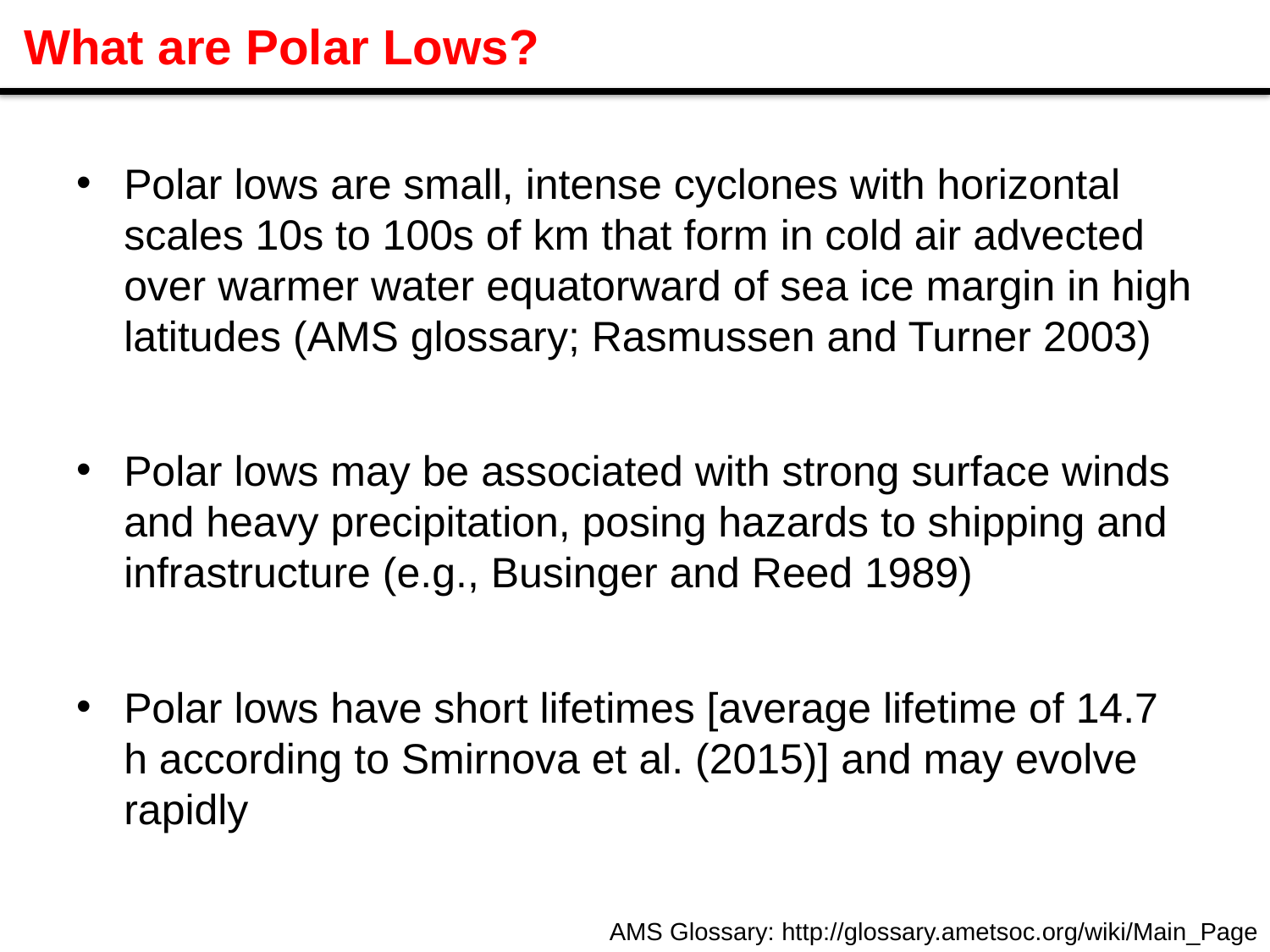

# What are Polar Lows?
Polar lows are small, intense cyclones with horizontal scales 10s to 100s of km that form in cold air advected over warmer water equatorward of sea ice margin in high latitudes (AMS glossary; Rasmussen and Turner 2003)

Polar lows may be associated with strong surface winds and heavy precipitation, posing hazards to shipping and infrastructure (e.g., Businger and Reed 1989)

Polar lows have short lifetimes [average lifetime of 14.7 h according to Smirnova et al. (2015)] and may evolve rapidly

AMS Glossary: http://glossary.ametsoc.org/wiki/Main_Page